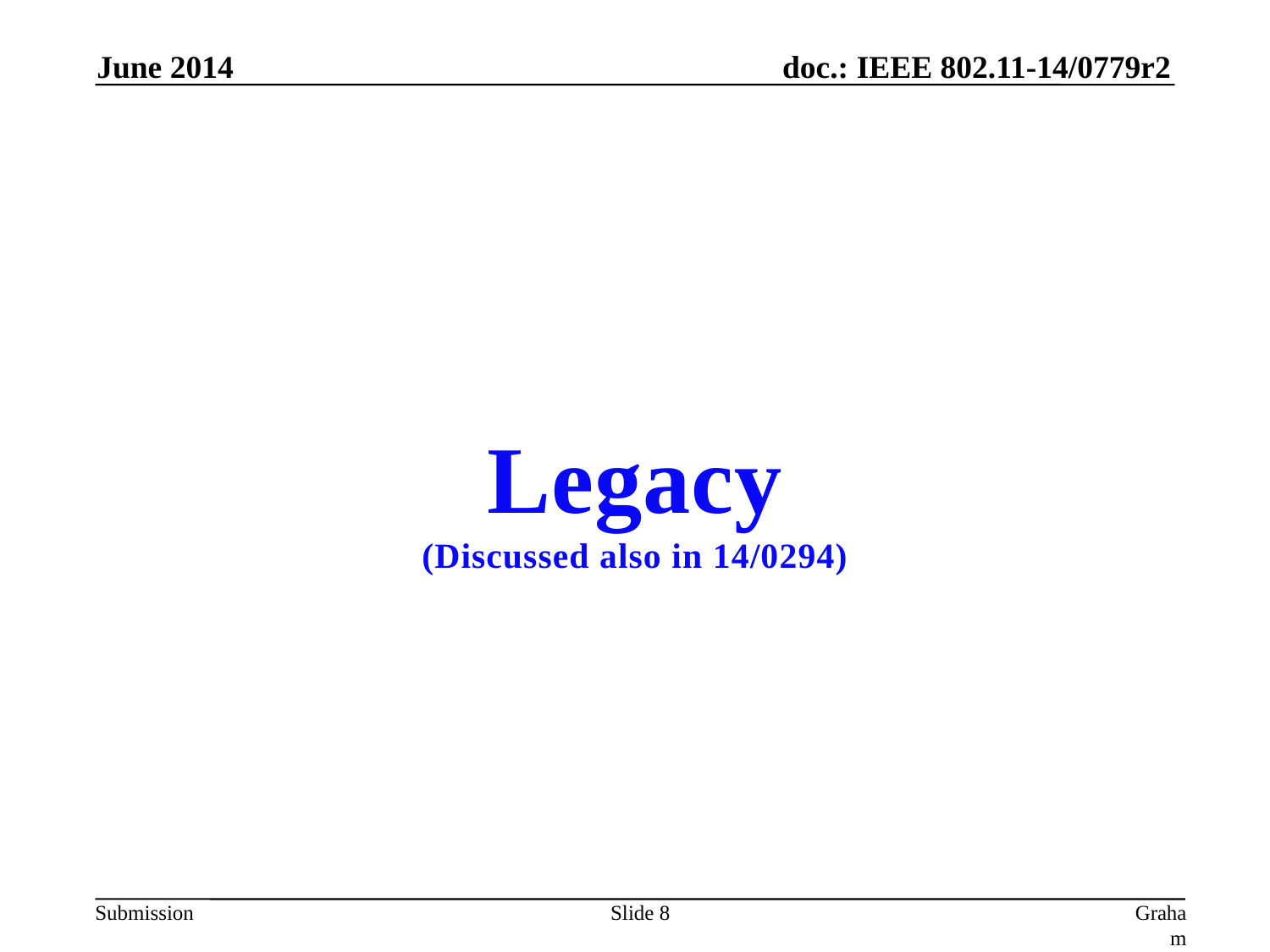

June 2014
Legacy
(Discussed also in 14/0294)
Slide 8
Graham Smith, DSP Group